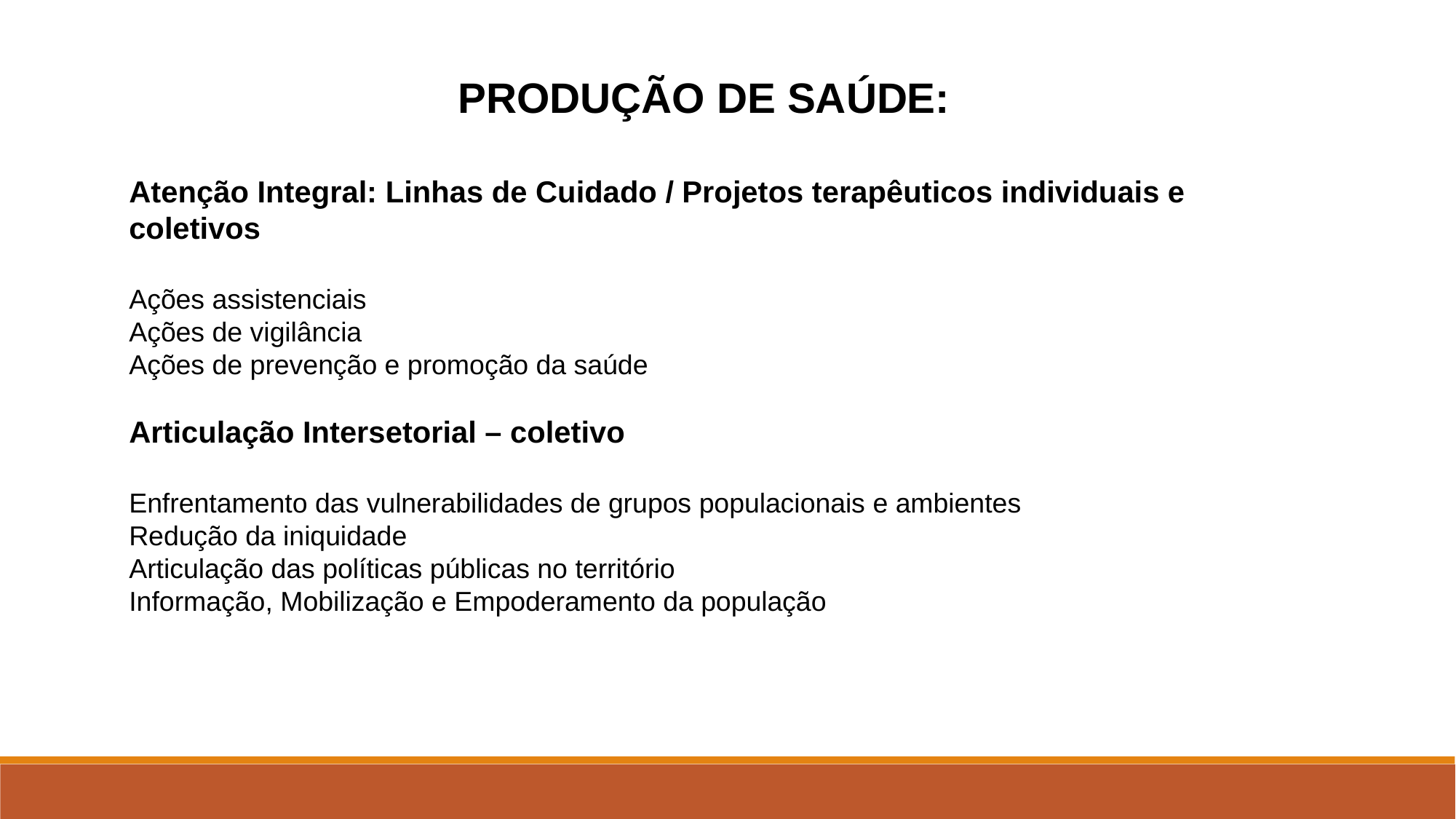

PRODUÇÃO DE SAÚDE:

Atenção Integral: Linhas de Cuidado / Projetos terapêuticos individuais e coletivos

Ações assistenciais
Ações de vigilância
Ações de prevenção e promoção da saúde

Articulação Intersetorial – coletivo

Enfrentamento das vulnerabilidades de grupos populacionais e ambientes
Redução da iniquidade
Articulação das políticas públicas no território
Informação, Mobilização e Empoderamento da população